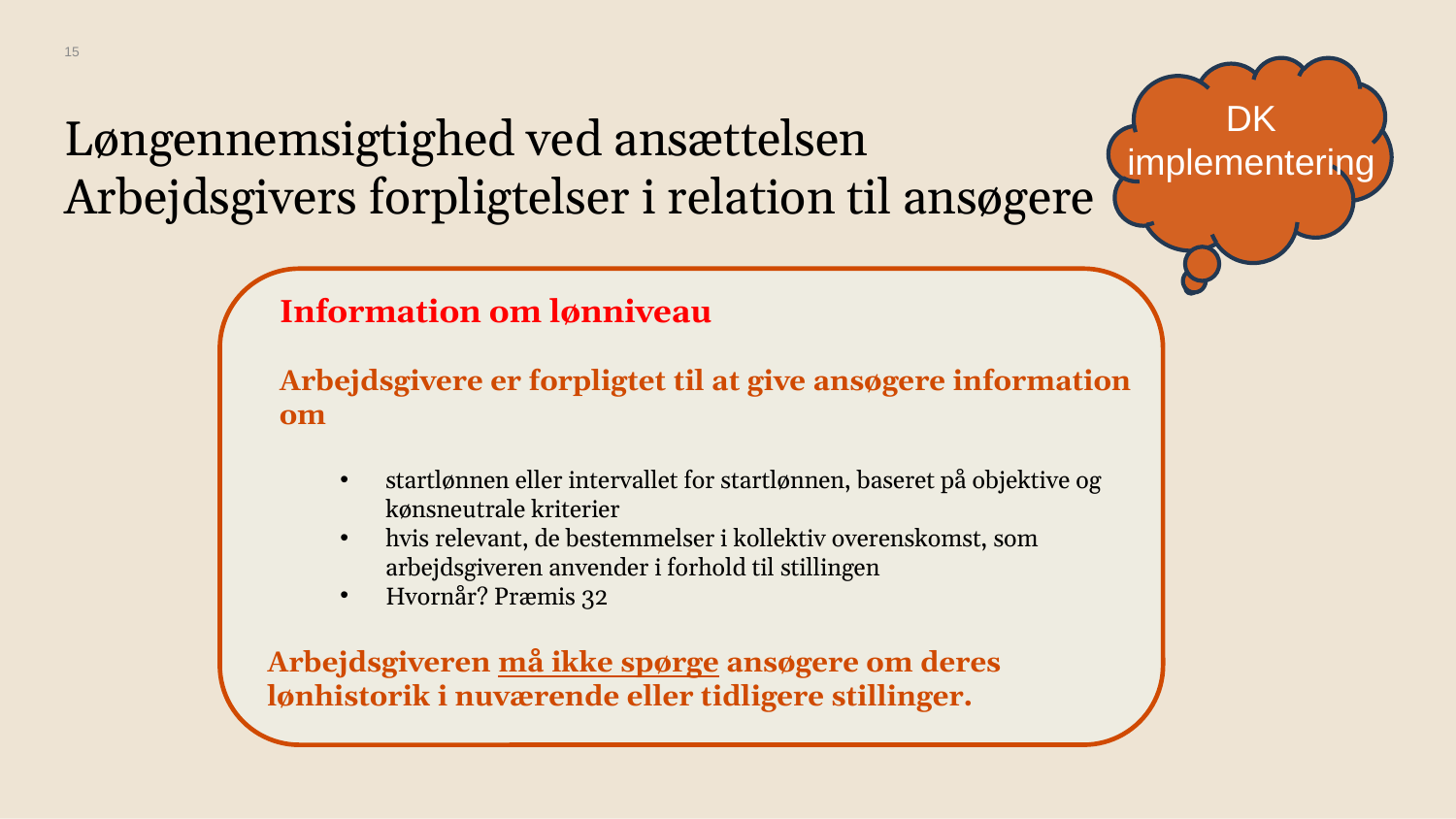

15

DK implementering
# Løngennemsigtighed ved ansættelsen Arbejdsgivers forpligtelser i relation til ansøgere

Information om lønniveau

Arbejdsgivere er forpligtet til at give ansøgere information om

startlønnen eller intervallet for startlønnen, baseret på objektive og kønsneutrale kriterier
hvis relevant, de bestemmelser i kollektiv overenskomst, som arbejdsgiveren anvender i forhold til stillingen
Hvornår? Præmis 32

Arbejdsgiveren må ikke spørge ansøgere om deres lønhistorik i nuværende eller tidligere stillinger.